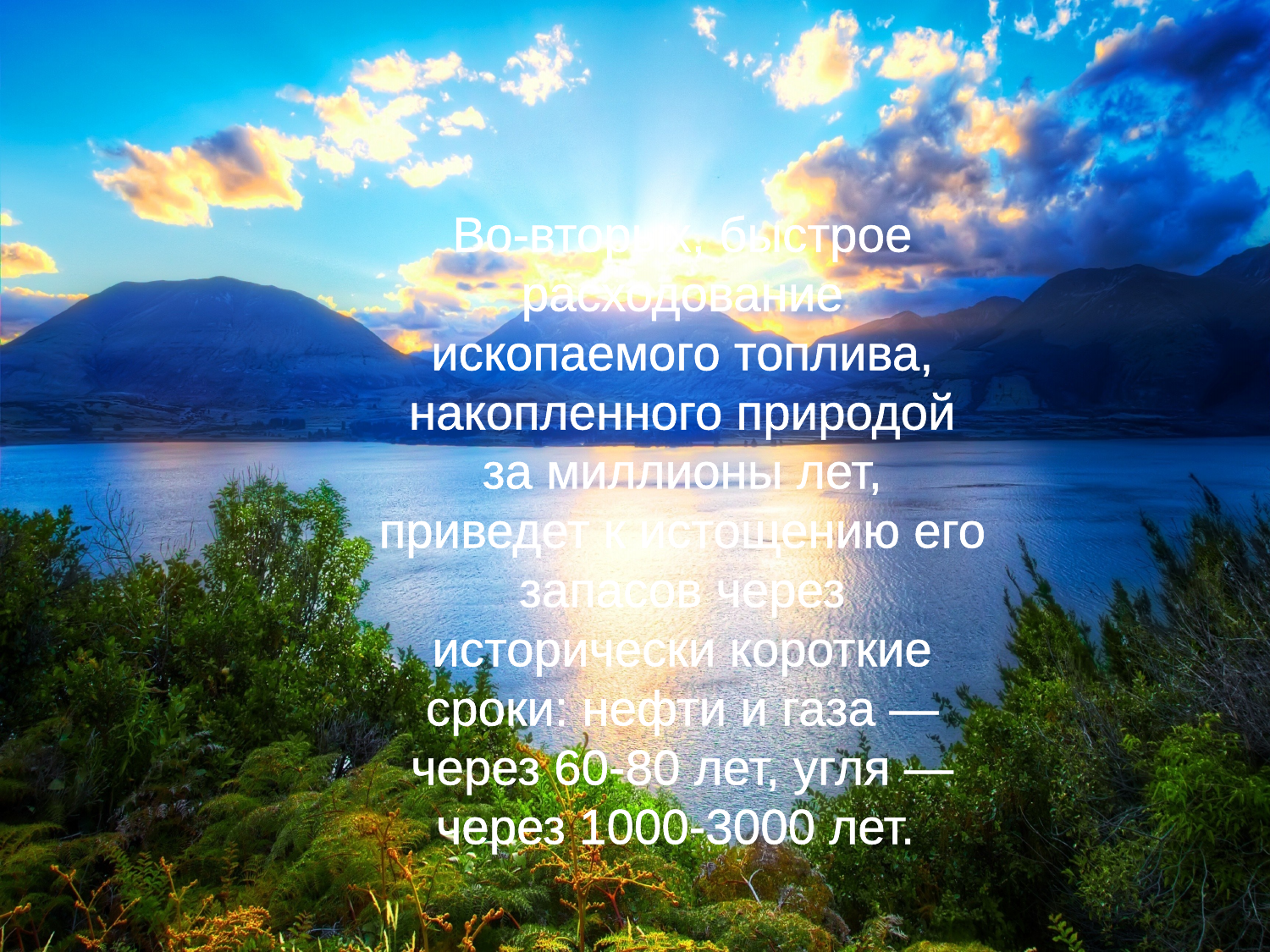

Во-вторых, быстрое расходование ископаемого топлива, накопленного природой за миллионы лет, приведет к истощению его запасов через исторически короткие сроки: нефти и газа — через 60-80 лет, угля — через 1000-3000 лет.